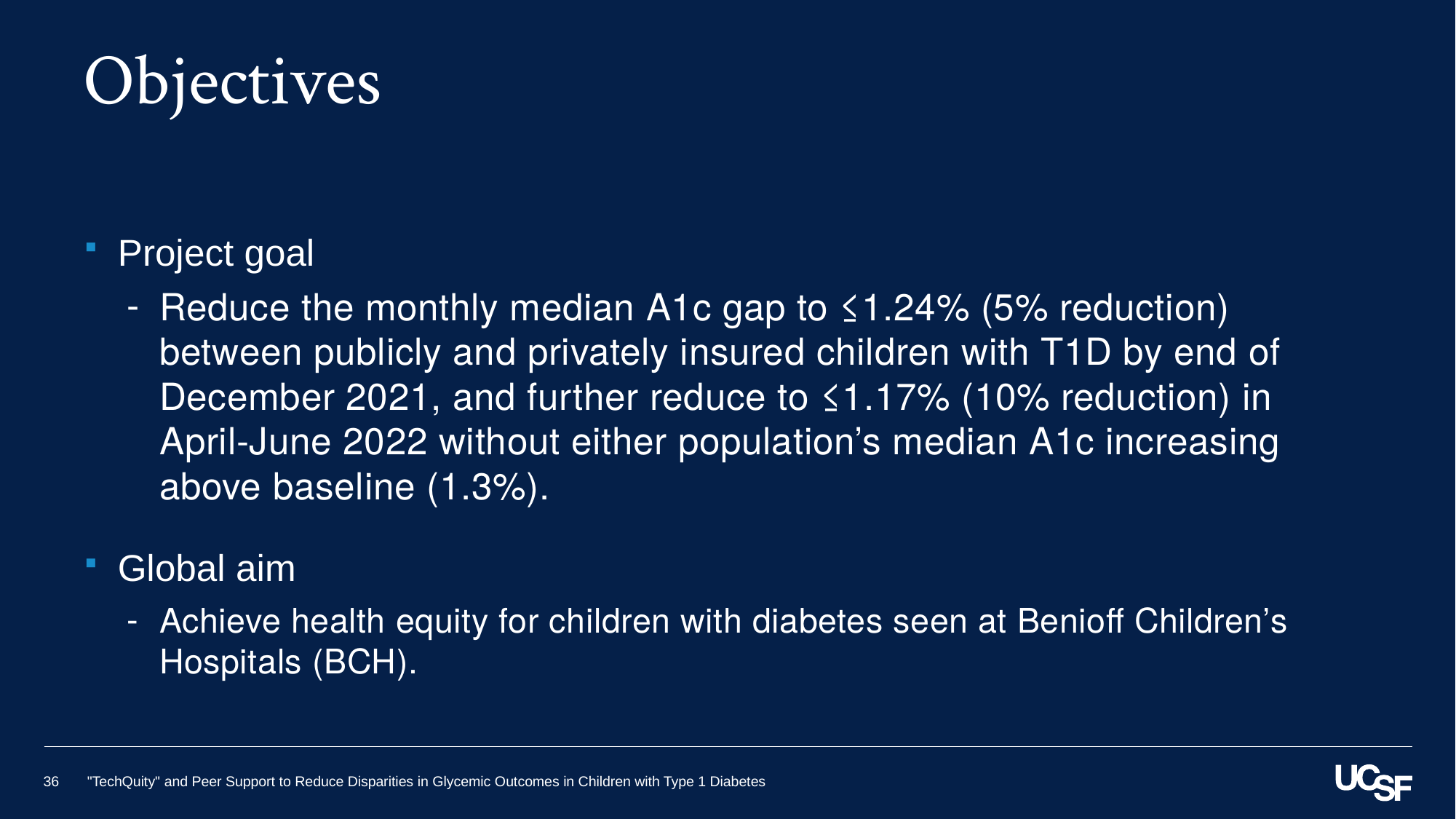

# Objectives

Project goal
Reduce the monthly median A1c gap to ≤1.24% (5% reduction) between publicly and privately insured children with T1D by end of December 2021, and further reduce to ≤1.17% (10% reduction) in April-June 2022 without either population’s median A1c increasing above baseline (1.3%).
Global aim
Achieve health equity for children with diabetes seen at Benioff Children’s Hospitals (BCH).
36
"TechQuity" and Peer Support to Reduce Disparities in Glycemic Outcomes in Children with Type 1 Diabetes